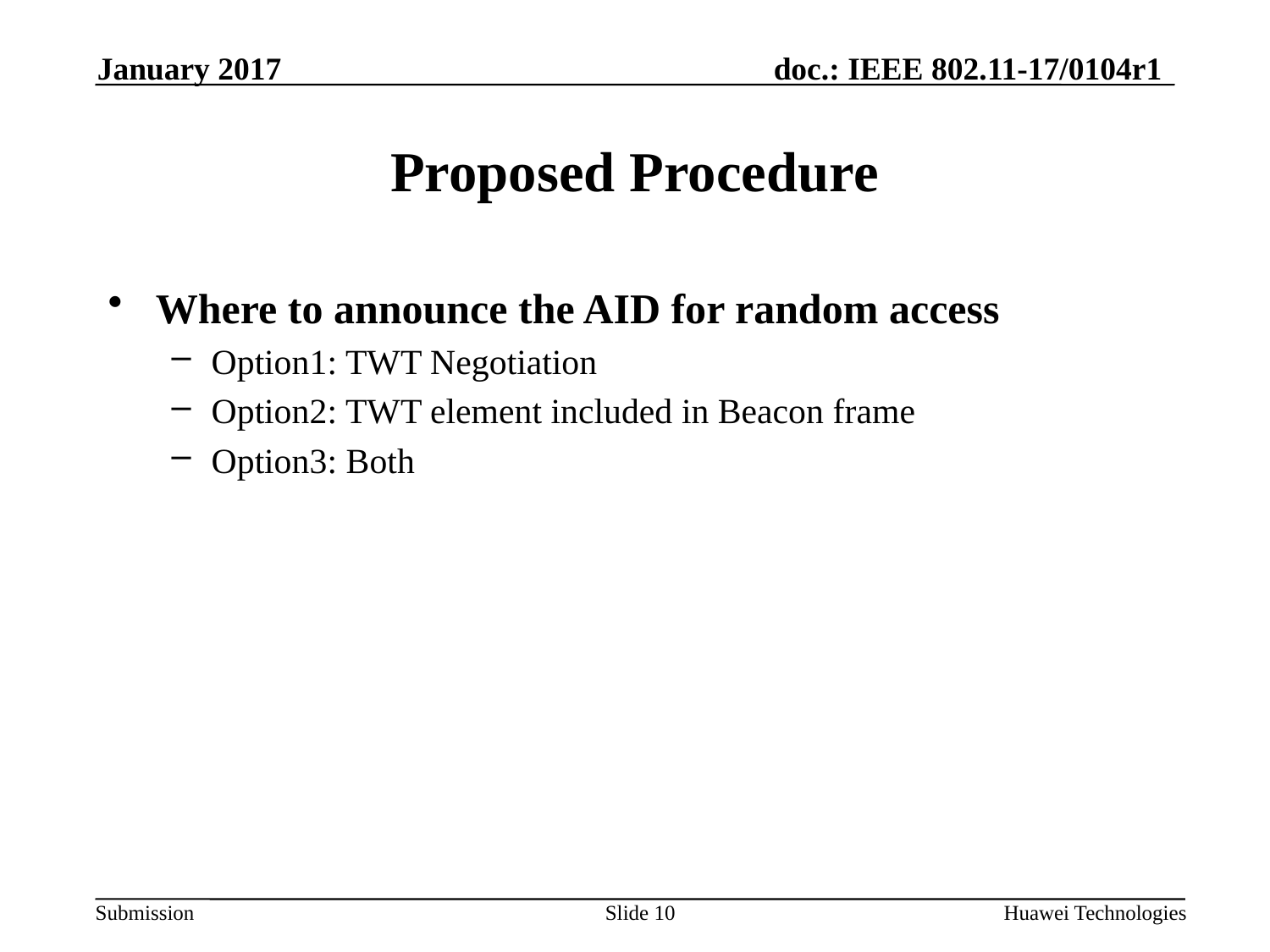

# Proposed Procedure
Where to announce the AID for random access
Option1: TWT Negotiation
Option2: TWT element included in Beacon frame
Option3: Both
Slide 10
Huawei Technologies